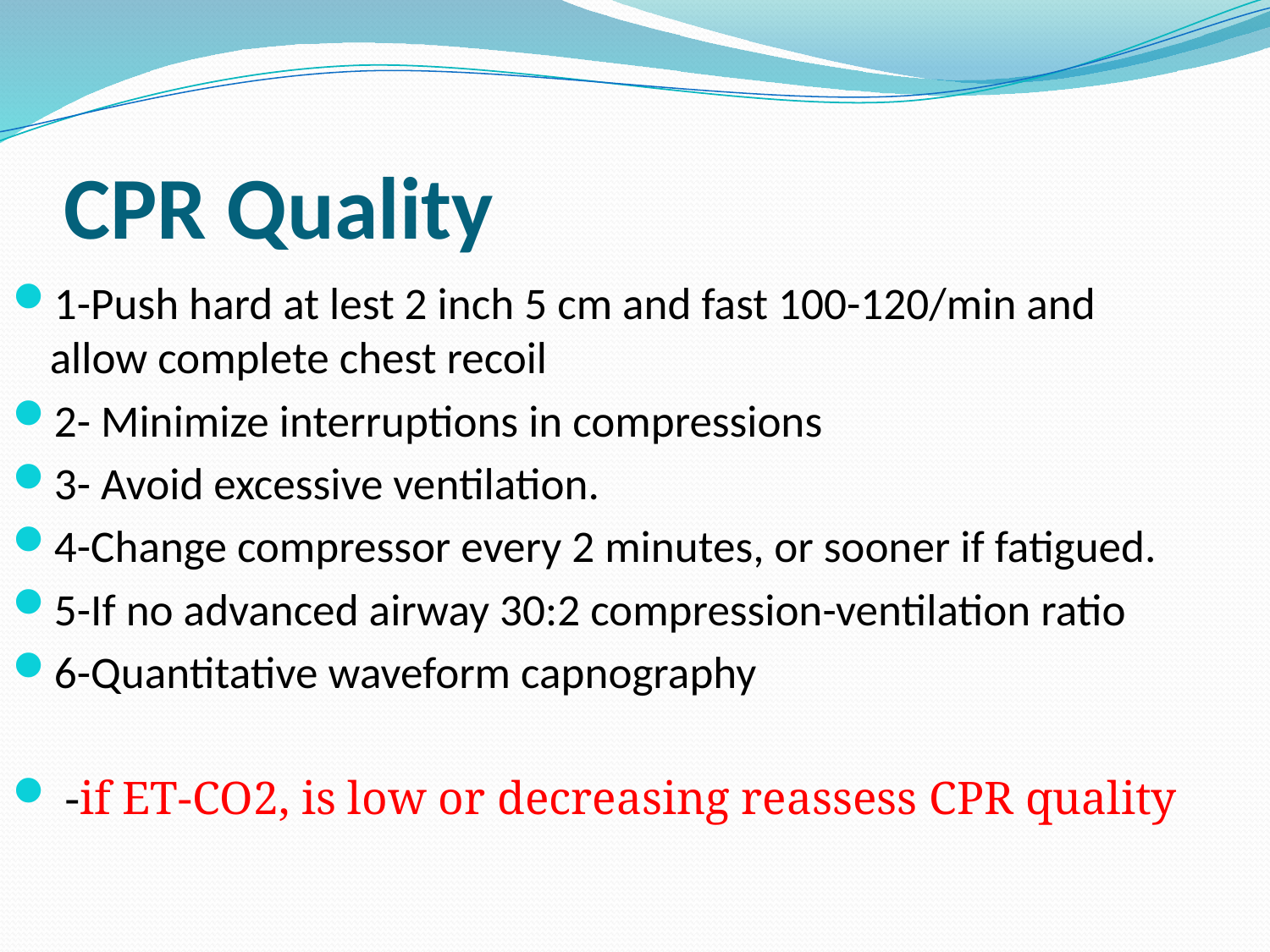

# CPR Quality
1-Push hard at lest 2 inch 5 cm and fast 100-120/min and allow complete chest recoil
2- Minimize interruptions in compressions
3- Avoid excessive ventilation.
4-Change compressor every 2 minutes, or sooner if fatigued.
5-If no advanced airway 30:2 compression-ventilation ratio
6-Quantitative waveform capnography

 -if ET-CO2, is low or decreasing reassess CPR quality